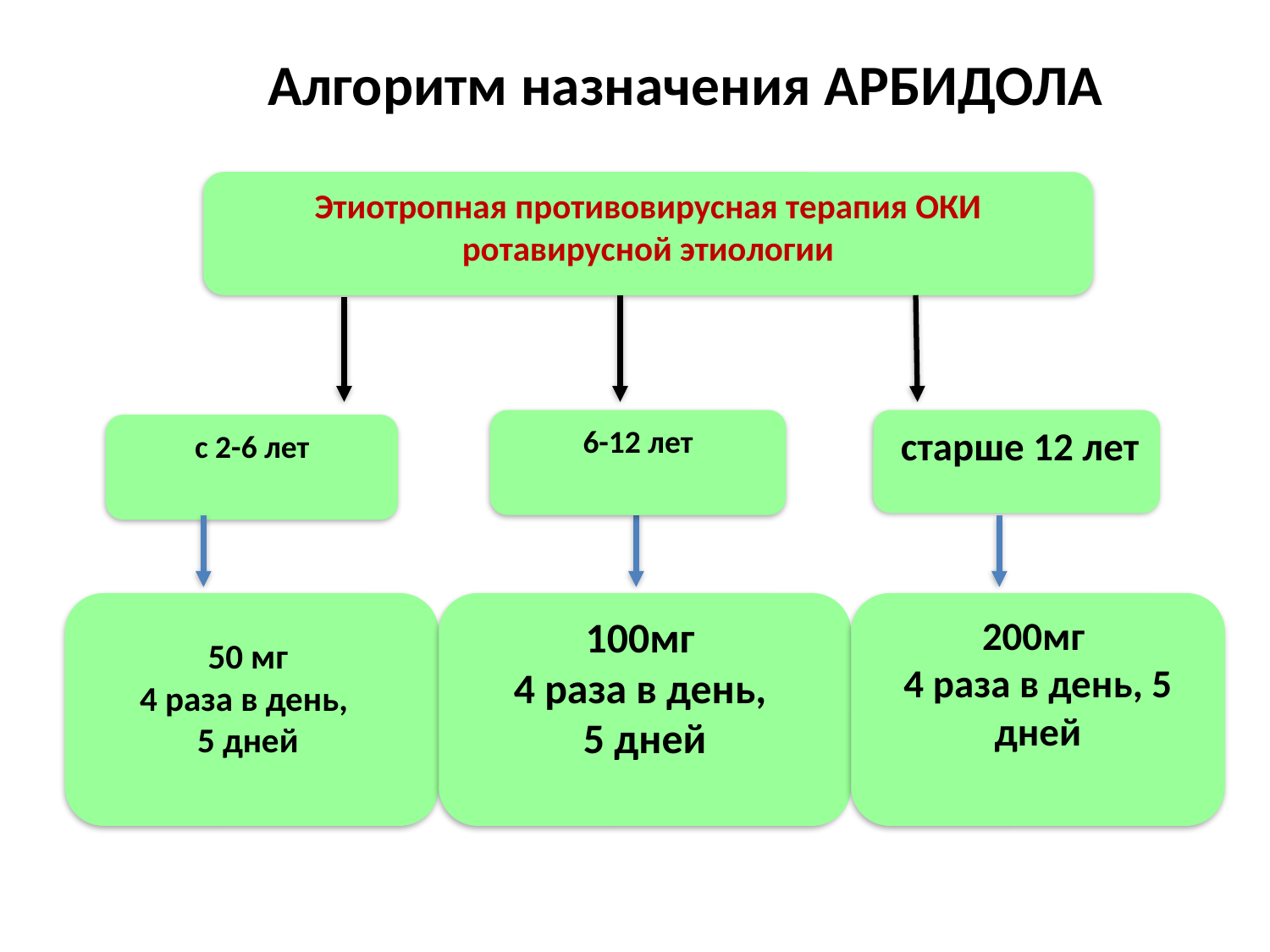

# Алгоритм назначения АРБИДОЛА
Этиотропная противовирусная терапия ОКИ ротавирусной этиологии
6-12 лет
 старше 12 лет
с 2-6 лет

50 мг
4 раза в день,
5 дней
100мг
4 раза в день,
5 дней
200мг
4 раза в день, 5 дней